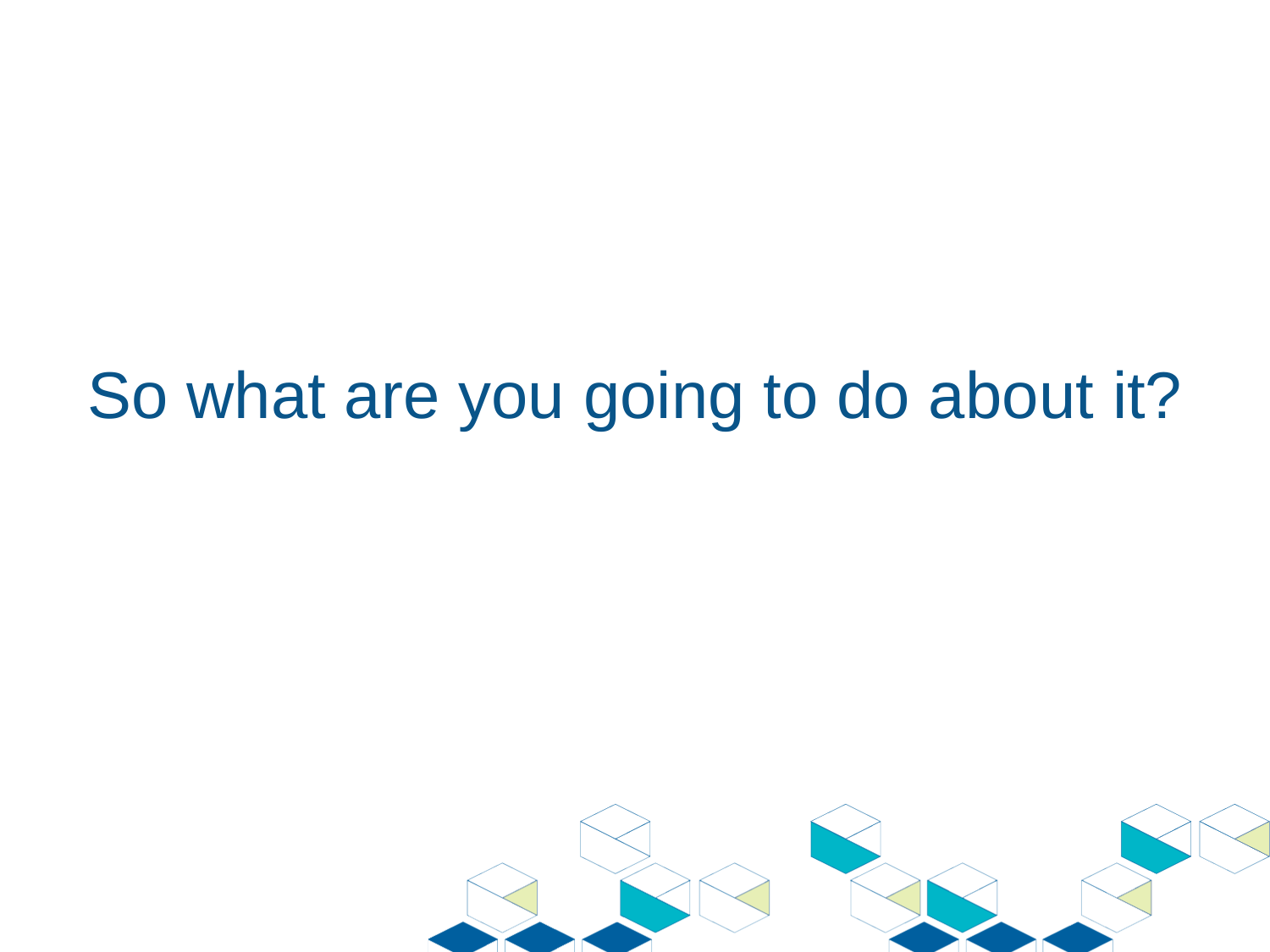

# So what are you going to do about it?